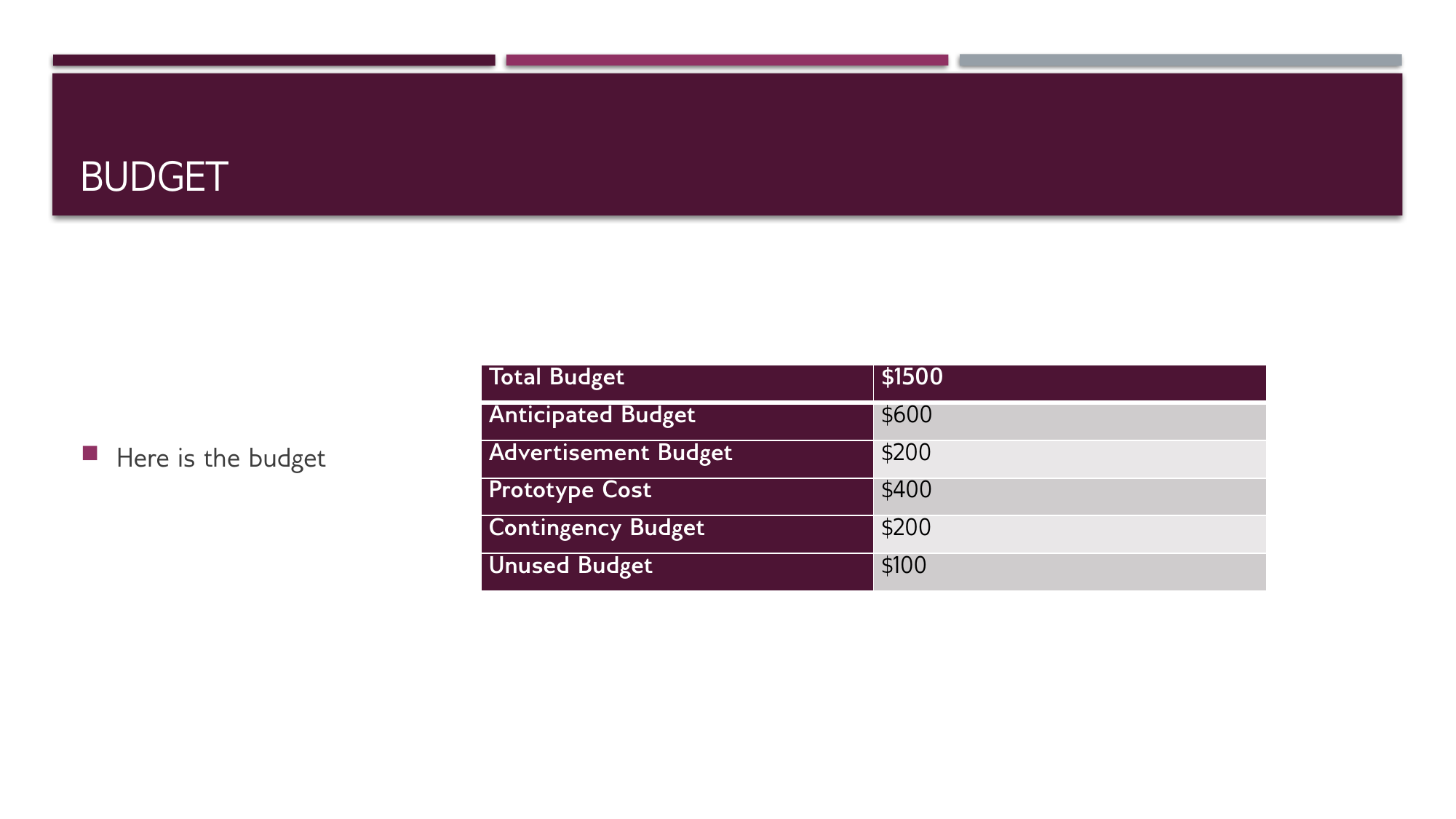

# Budget
Here is the budget

| Total Budget | $1500 |
| --- | --- |
| Anticipated Budget | $600 |
| Advertisement Budget | $200 |
| Prototype Cost | $400 |
| Contingency Budget | $200 |
| Unused Budget | $100 |